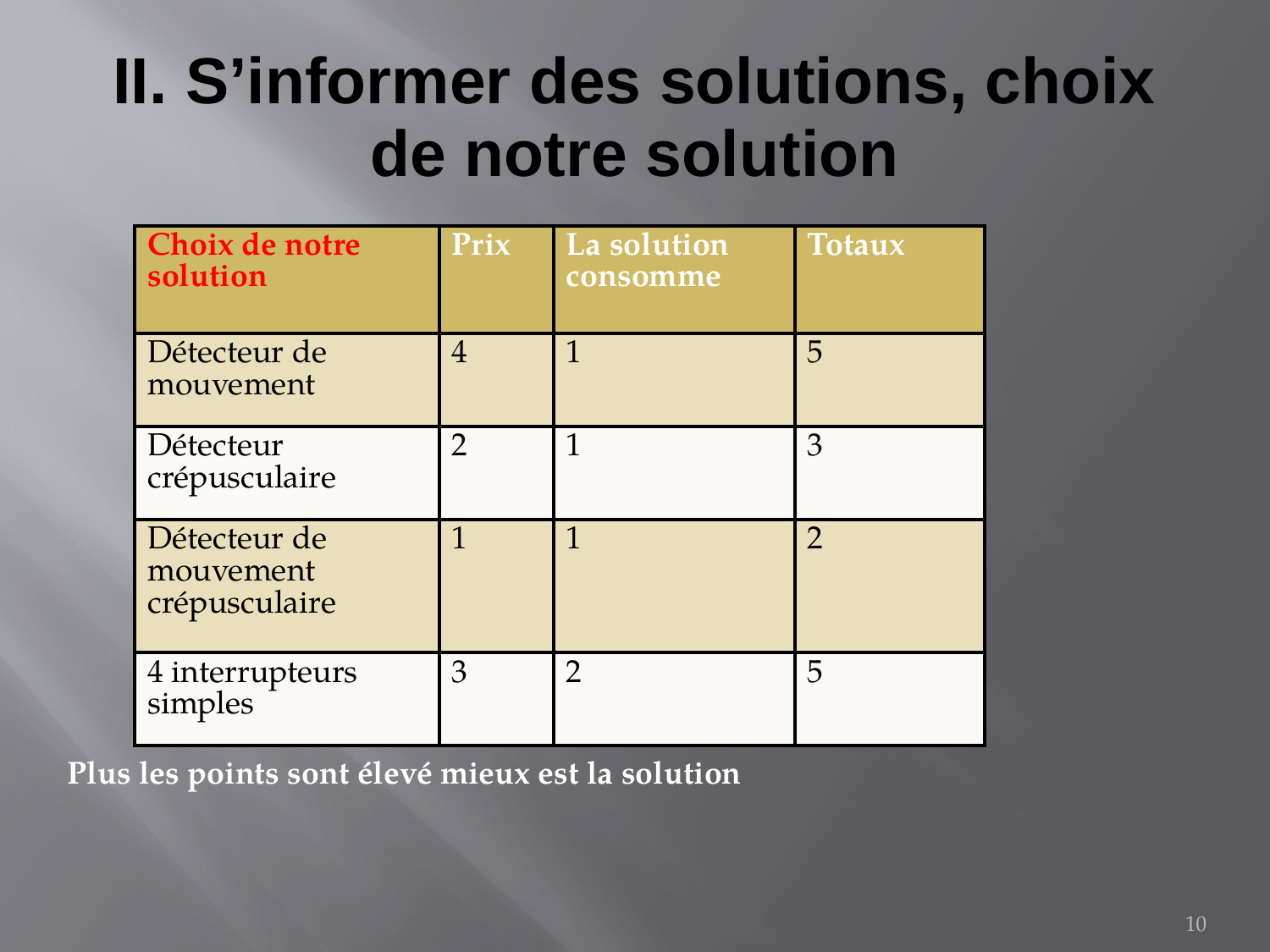

# II. S’informer des solutions, choix de notre solution
| Choix de notre solution | Prix | La solution consomme | Totaux |
| --- | --- | --- | --- |
| Détecteur de mouvement | 4 | 1 | 5 |
| Détecteur crépusculaire | 2 | 1 | 3 |
| Détecteur de mouvement crépusculaire | 1 | 1 | 2 |
| 4 interrupteurs simples | 3 | 2 | 5 |
Plus les points sont élevé mieux est la solution
10